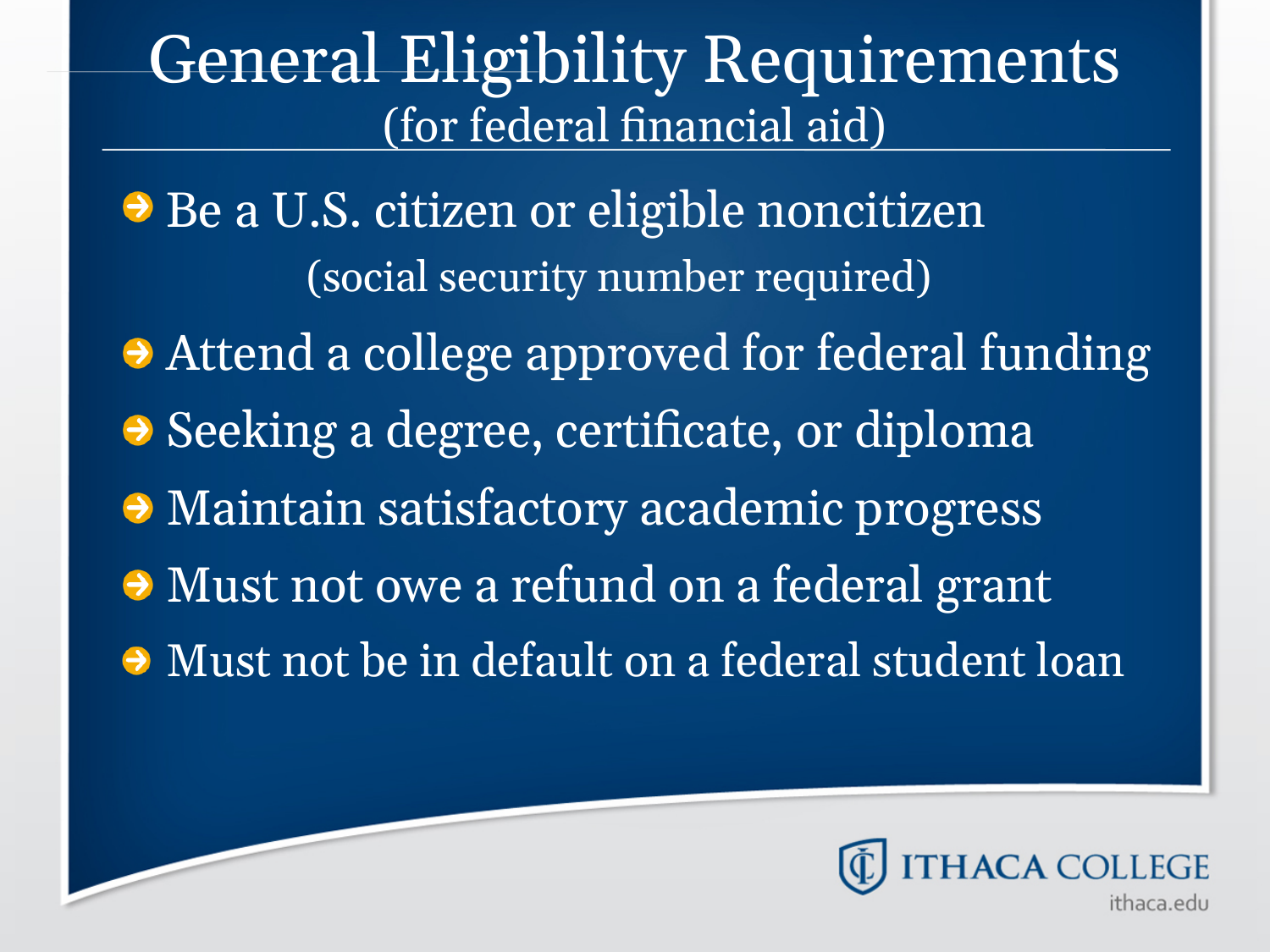

# General Eligibility Requirements (for federal financial aid)
Be a U.S. citizen or eligible noncitizen         		 (social security number required)
Attend a college approved for federal funding
Seeking a degree, certificate, or diploma
Maintain satisfactory academic progress
Must not owe a refund on a federal grant
Must not be in default on a federal student loan